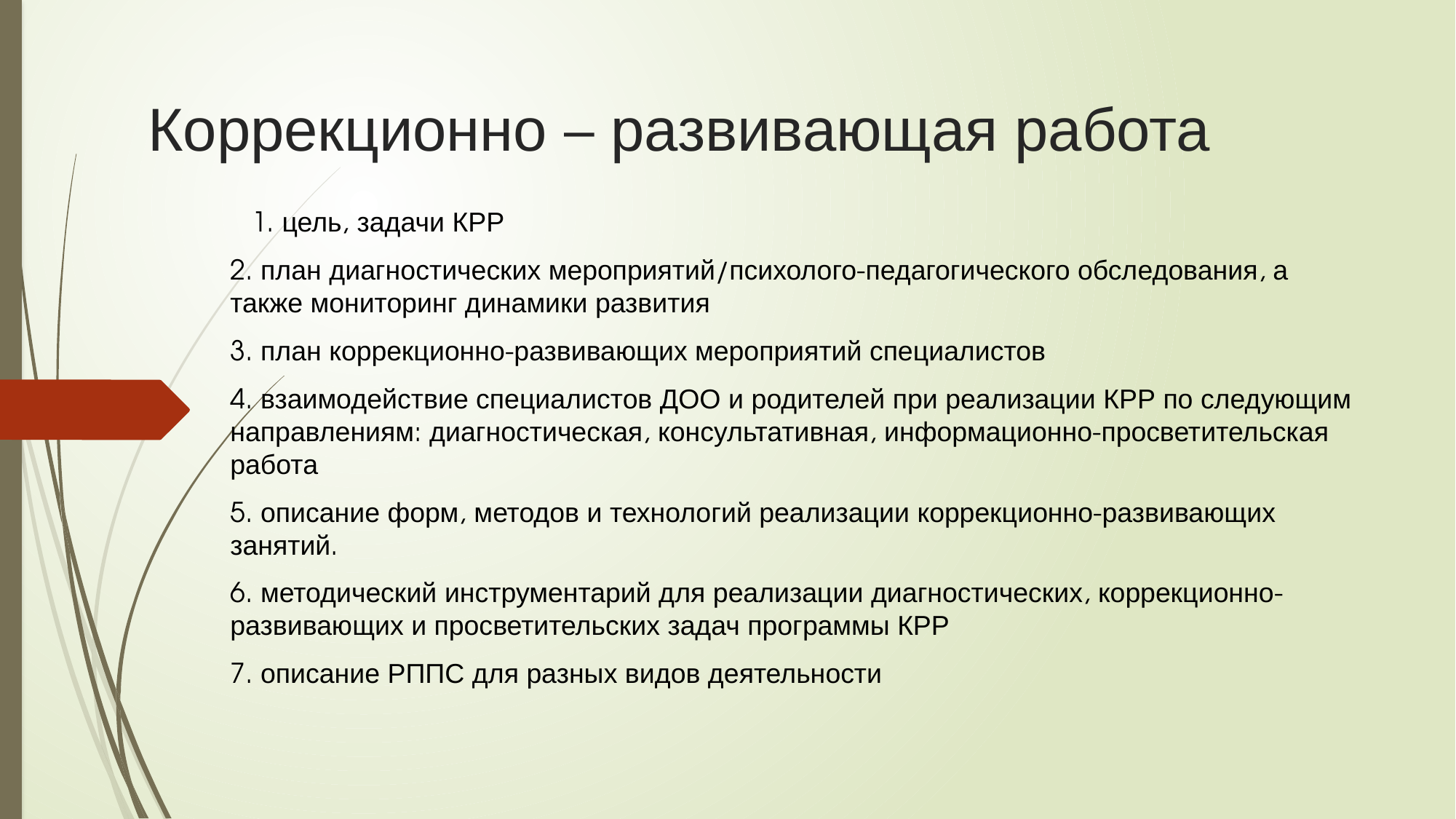

# Коррекционно – развивающая работа
1. цель, задачи КРР
2. план диагностических мероприятий/психолого-педагогического обследования, а также мониторинг динамики развития
3. план коррекционно-развивающих мероприятий специалистов
4. взаимодействие специалистов ДОО и родителей при реализации КРР по следующим направлениям: диагностическая, консультативная, информационно-просветительская работа
5. описание форм, методов и технологий реализации коррекционно-развивающих занятий.
6. методический инструментарий для реализации диагностических, коррекционно-развивающих и просветительских задач программы КРР
7. описание РППС для разных видов деятельности